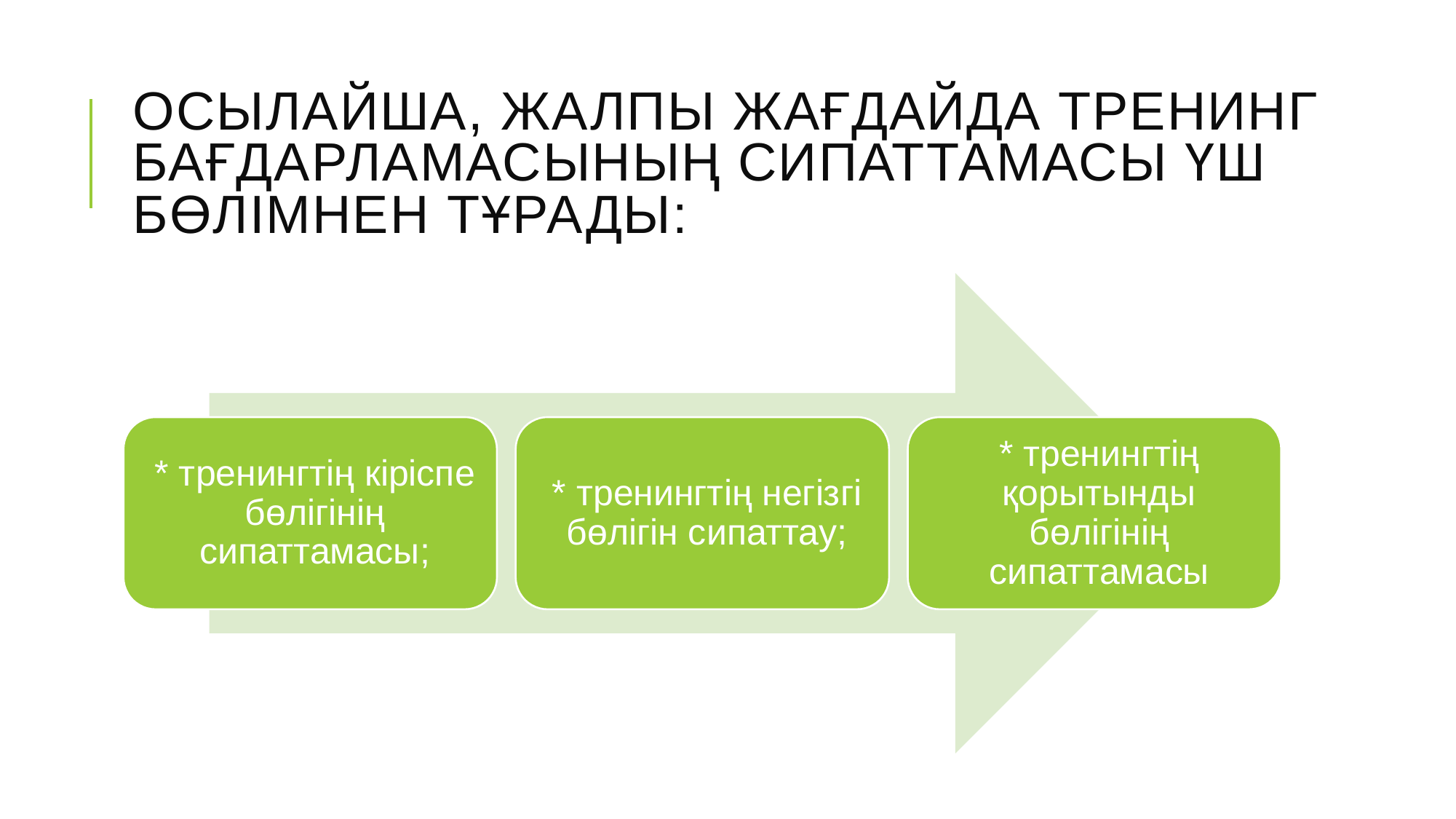

# Осылайша, жалпы жағдайда тренинг бағдарламасының сипаттамасы үш бөлімнен тұрады:
* тренингтің кіріспе бөлігінің сипаттамасы;
* тренингтің негізгі бөлігін сипаттау;
* тренингтің қорытынды бөлігінің сипаттамасы